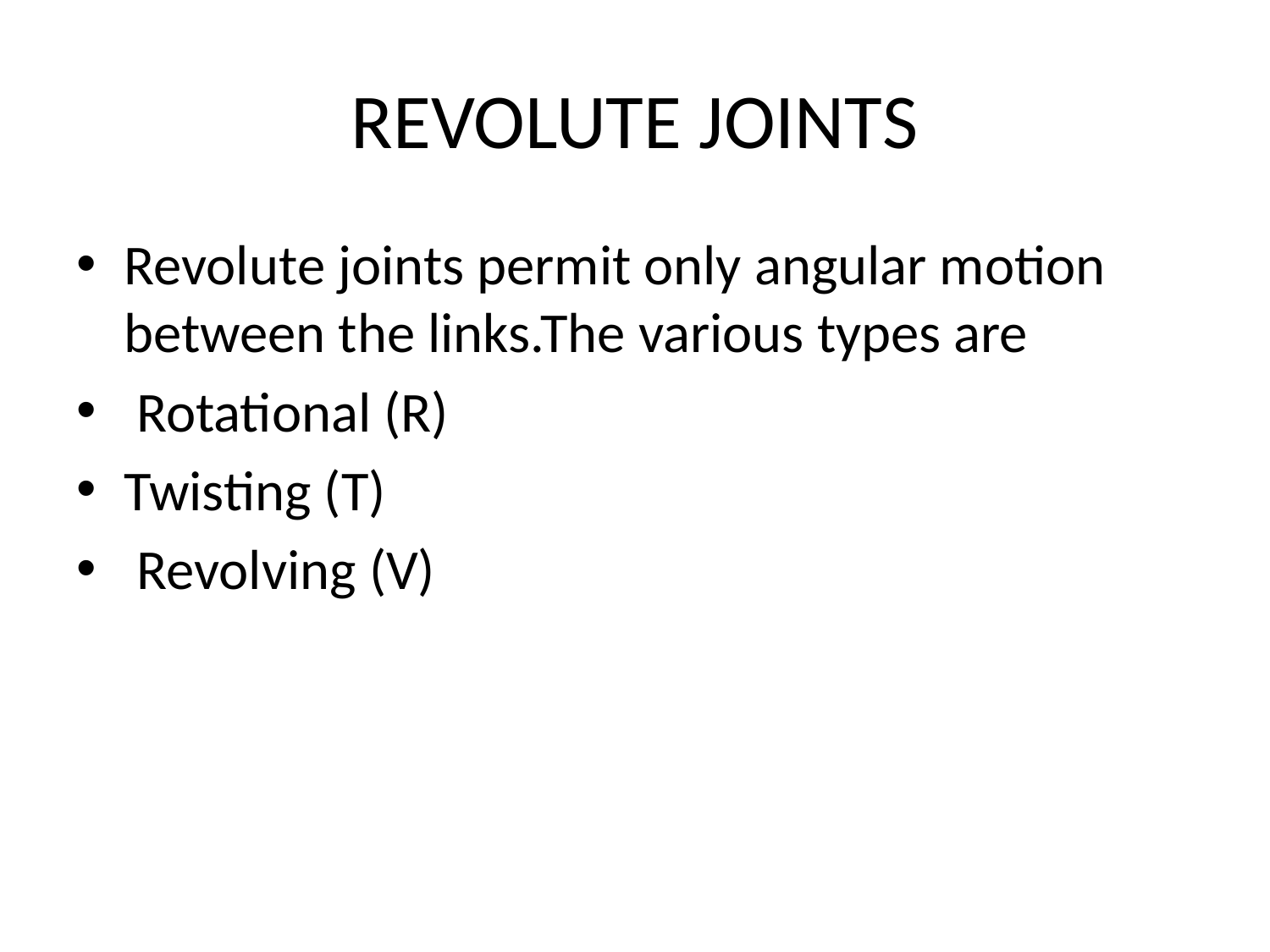

# REVOLUTE JOINTS
Revolute joints permit only angular motion between the links.The various types are
 Rotational (R)
Twisting (T)
 Revolving (V)